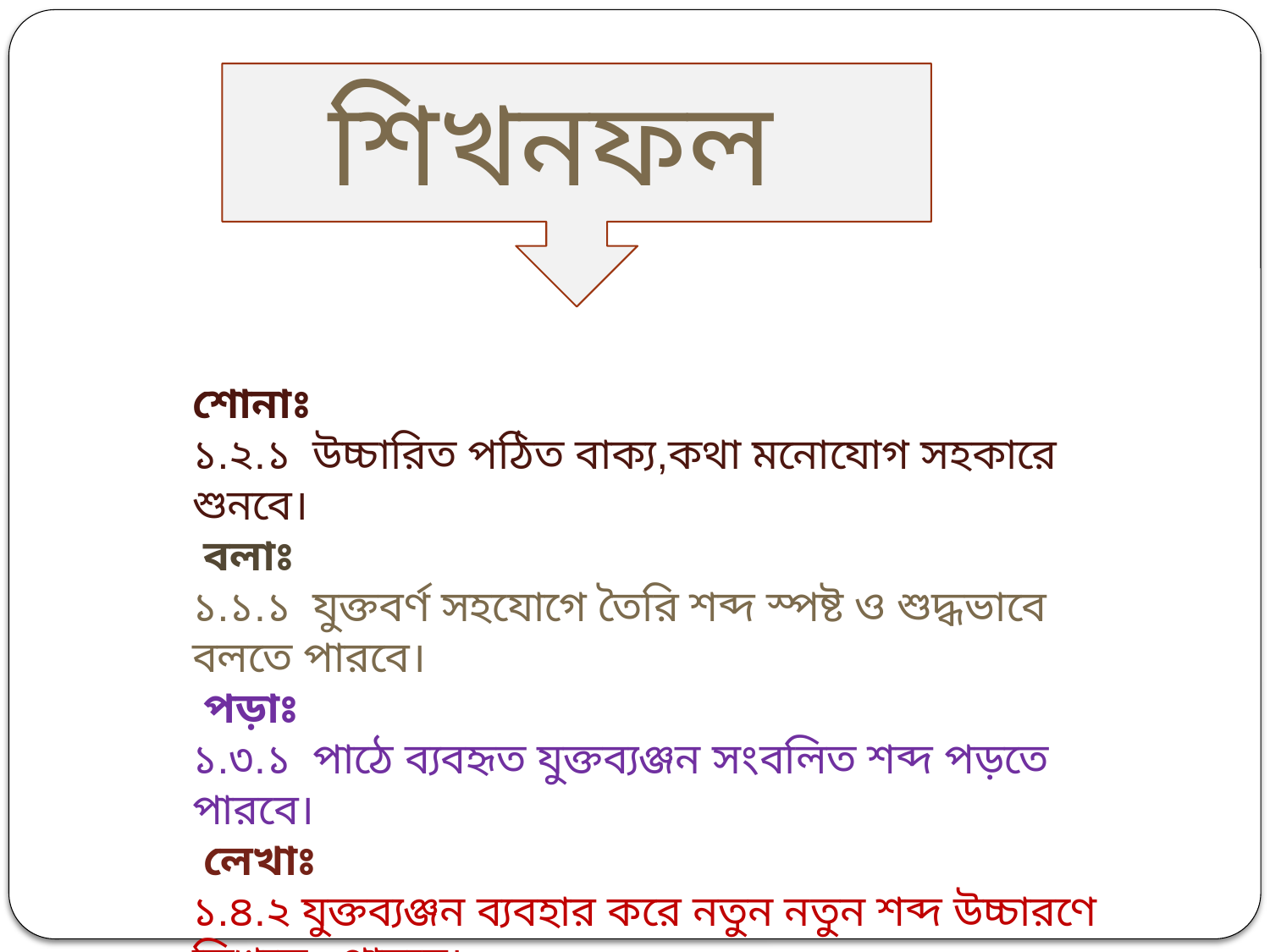

শিখনফল
শোনাঃ
১.২.১  উচ্চারিত পঠিত বাক্য,কথা মনোযোগ সহকারে শুনবে।
 বলাঃ
১.১.১  যুক্তবর্ণ সহযোগে তৈরি শব্দ স্পষ্ট ও শুদ্ধভাবে বলতে পারবে।
 পড়াঃ
১.৩.১  পাঠে ব্যবহৃত যুক্তব্যঞ্জন সংবলিত শব্দ পড়তে পারবে।
 লেখাঃ
১.৪.২ যুক্তব্যঞ্জন ব্যবহার করে নতুন নতুন শব্দ উচ্চারণে লিখতে   পারবে।